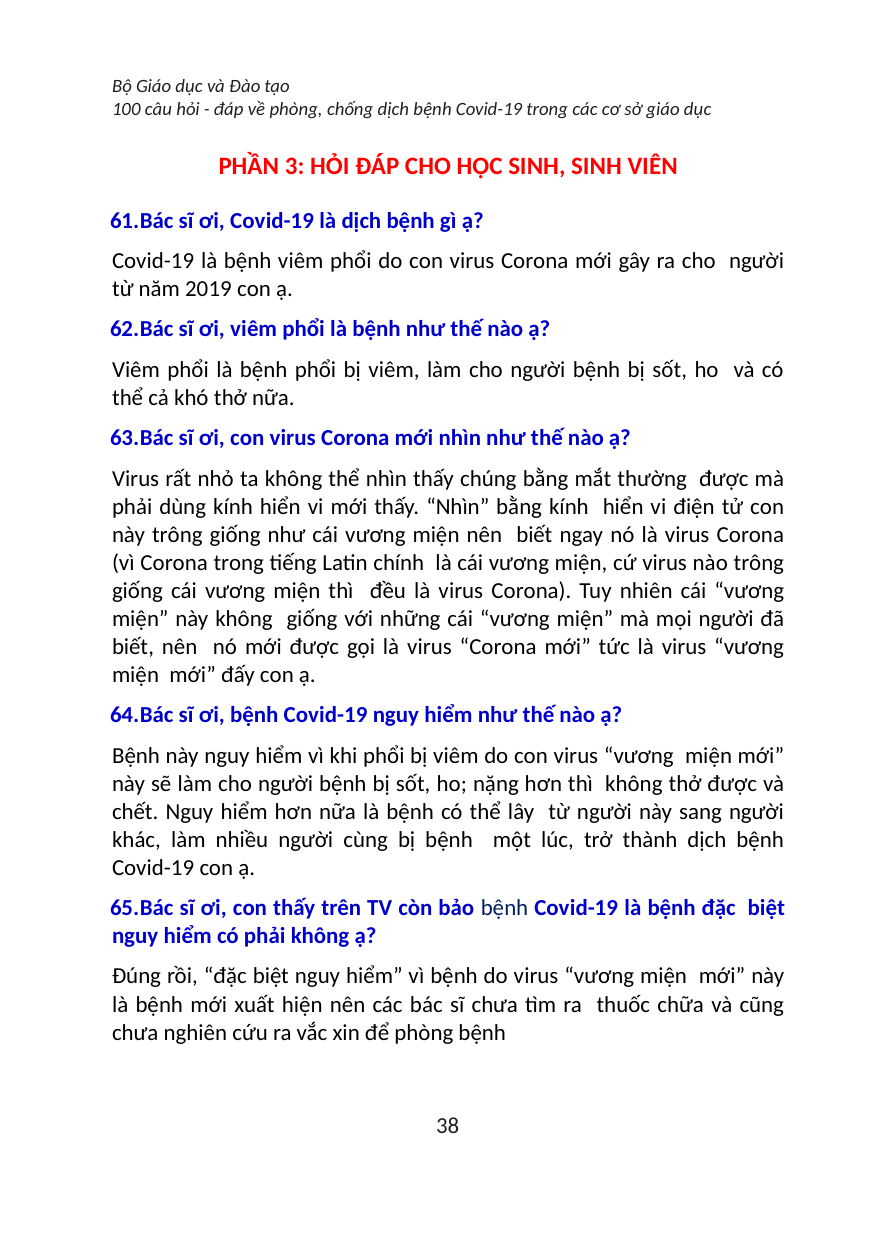

Bộ Giáo dục và Đào tạo
100 câu hỏi - đáp về phòng, chống dịch bệnh Covid-19 trong các cơ sở giáo dục

PHẦN 3: HỎI ĐÁP CHO HỌC SINH, SINH VIÊN

Bác sĩ ơi, Covid-19 là dịch bệnh gì ạ?
Covid-19 là bệnh viêm phổi do con virus Corona mới gây ra cho  người từ năm 2019 con ạ.
Bác sĩ ơi, viêm phổi là bệnh như thế nào ạ?
Viêm phổi là bệnh phổi bị viêm, làm cho người bệnh bị sốt, ho  và có thể cả khó thở nữa.
Bác sĩ ơi, con virus Corona mới nhìn như thế nào ạ?
Virus rất nhỏ ta không thể nhìn thấy chúng bằng mắt thường  được mà phải dùng kính hiển vi mới thấy. “Nhìn” bằng kính  hiển vi điện tử con này trông giống như cái vương miện nên  biết ngay nó là virus Corona (vì Corona trong tiếng Latin chính  là cái vương miện, cứ virus nào trông giống cái vương miện thì  đều là virus Corona). Tuy nhiên cái “vương miện” này không  giống với những cái “vương miện” mà mọi người đã biết, nên  nó mới được gọi là virus “Corona mới” tức là virus “vương miện  mới” đấy con ạ.
Bác sĩ ơi, bệnh Covid-19 nguy hiểm như thế nào ạ?
Bệnh này nguy hiểm vì khi phổi bị viêm do con virus “vương  miện mới” này sẽ làm cho người bệnh bị sốt, ho; nặng hơn thì  không thở được và chết. Nguy hiểm hơn nữa là bệnh có thể lây  từ người này sang người khác, làm nhiều người cùng bị bệnh  một lúc, trở thành dịch bệnh Covid-19 con ạ.
Bác sĩ ơi, con thấy trên TV còn bảo bệnh Covid-19 là bệnh đặc  biệt nguy hiểm có phải không ạ?
Đúng rồi, “đặc biệt nguy hiểm” vì bệnh do virus “vương miện  mới” này là bệnh mới xuất hiện nên các bác sĩ chưa tìm ra  thuốc chữa và cũng chưa nghiên cứu ra vắc xin để phòng bệnh
38